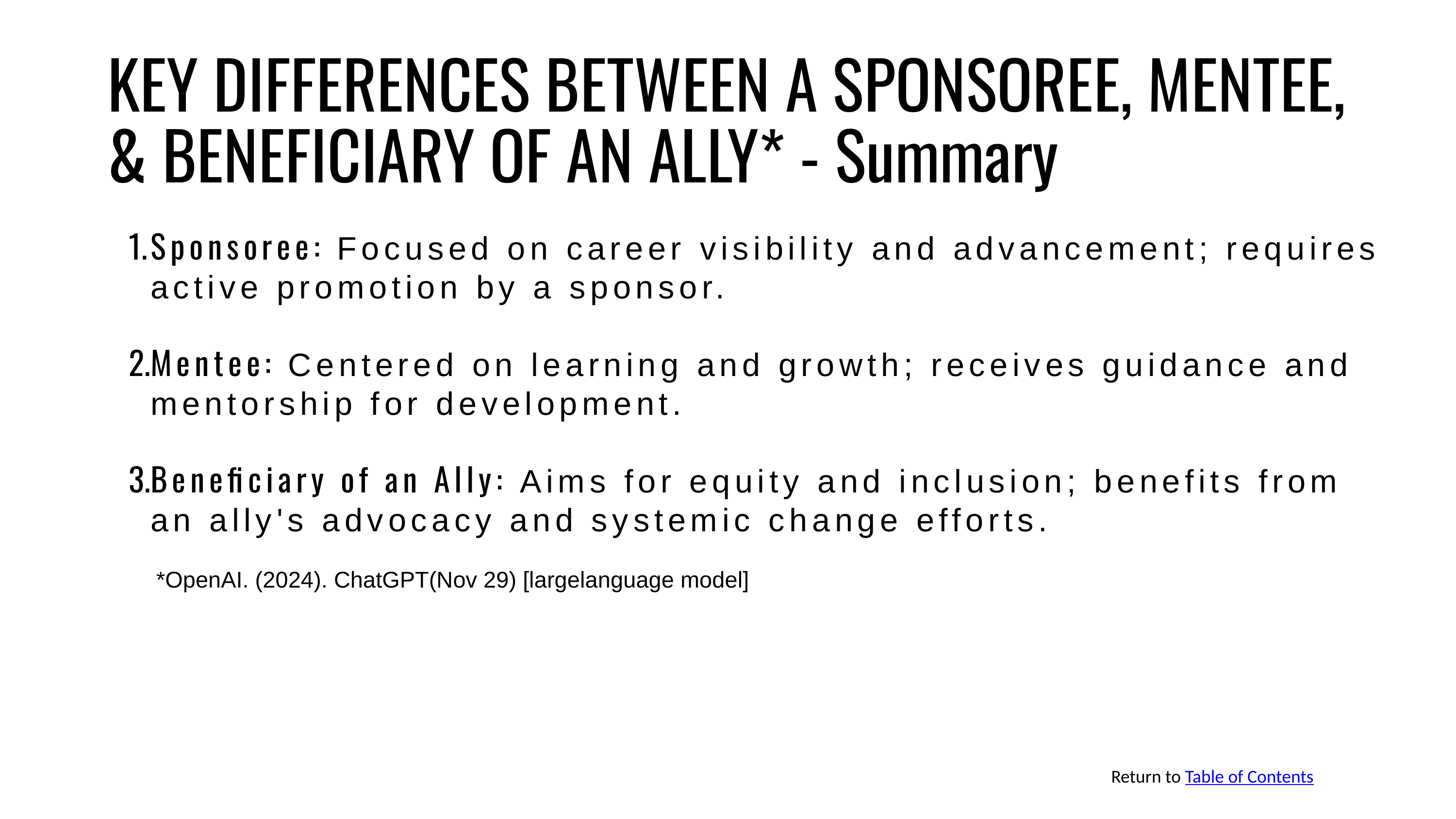

KEY DIFFERENCES BETWEEN A SPONSOREE, MENTEE, & BENEFICIARY OF AN ALLY* - Summary

Sponsoree: Focused on career visibility and advancement; requires active promotion by a sponsor.

Mentee: Centered on learning and growth; receives guidance and mentorship for development.

Beneficiary of an Ally: Aims for equity and inclusion; benefits from an ally's advocacy and systemic change efforts.

*OpenAI. (2024). ChatGPT(Nov 29) [largelanguage model]
Return to Table of Contents